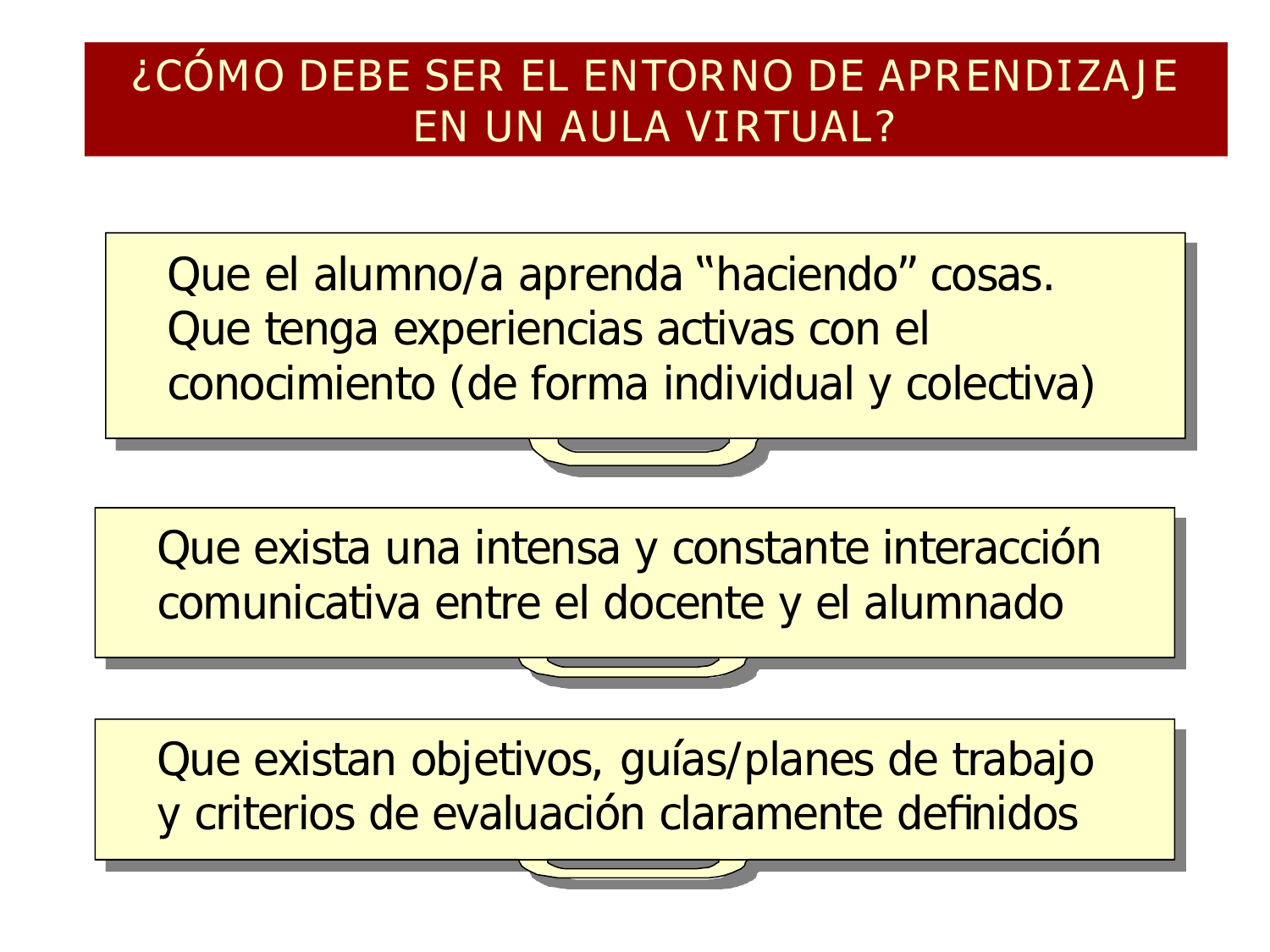

¿CÓMO DEBE SER EL ENTORNO DE APRENDIZAJE EN UN AULA VIRTUAL?
Que el alumno/a aprenda “haciendo” cosas. Que tenga experiencias activas con el conocimiento (de forma individual y colectiva)
Que exista una intensa y constante interacción comunicativa entre el docente y el alumnado
Que existan objetivos, guías/planes de trabajo y criterios de evaluación claramente definidos